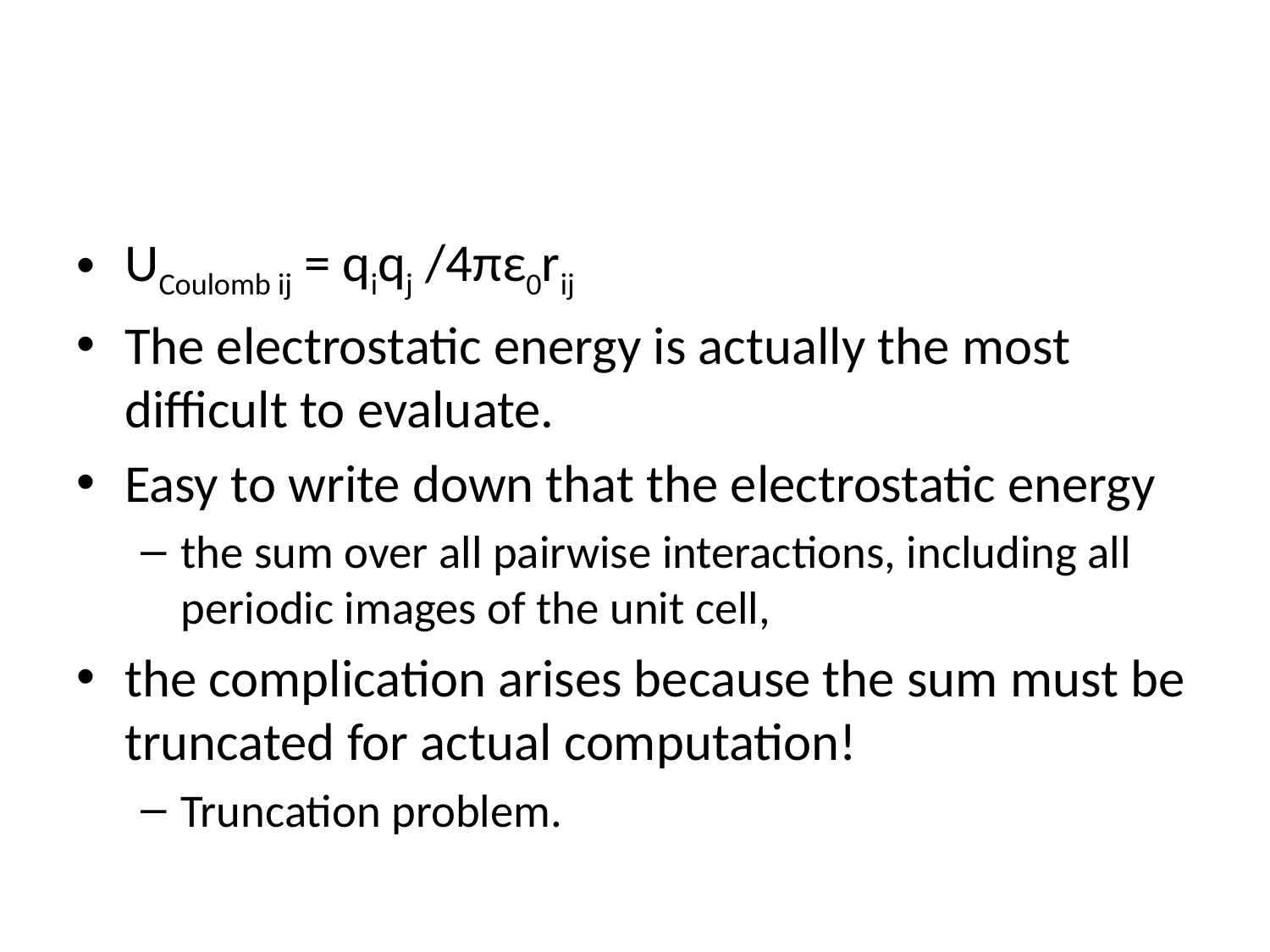

#
UCoulomb ij = qiqj /4πε0rij
The electrostatic energy is actually the most difficult to evaluate.
Easy to write down that the electrostatic energy
the sum over all pairwise interactions, including all periodic images of the unit cell,
the complication arises because the sum must be truncated for actual computation!
Truncation problem.